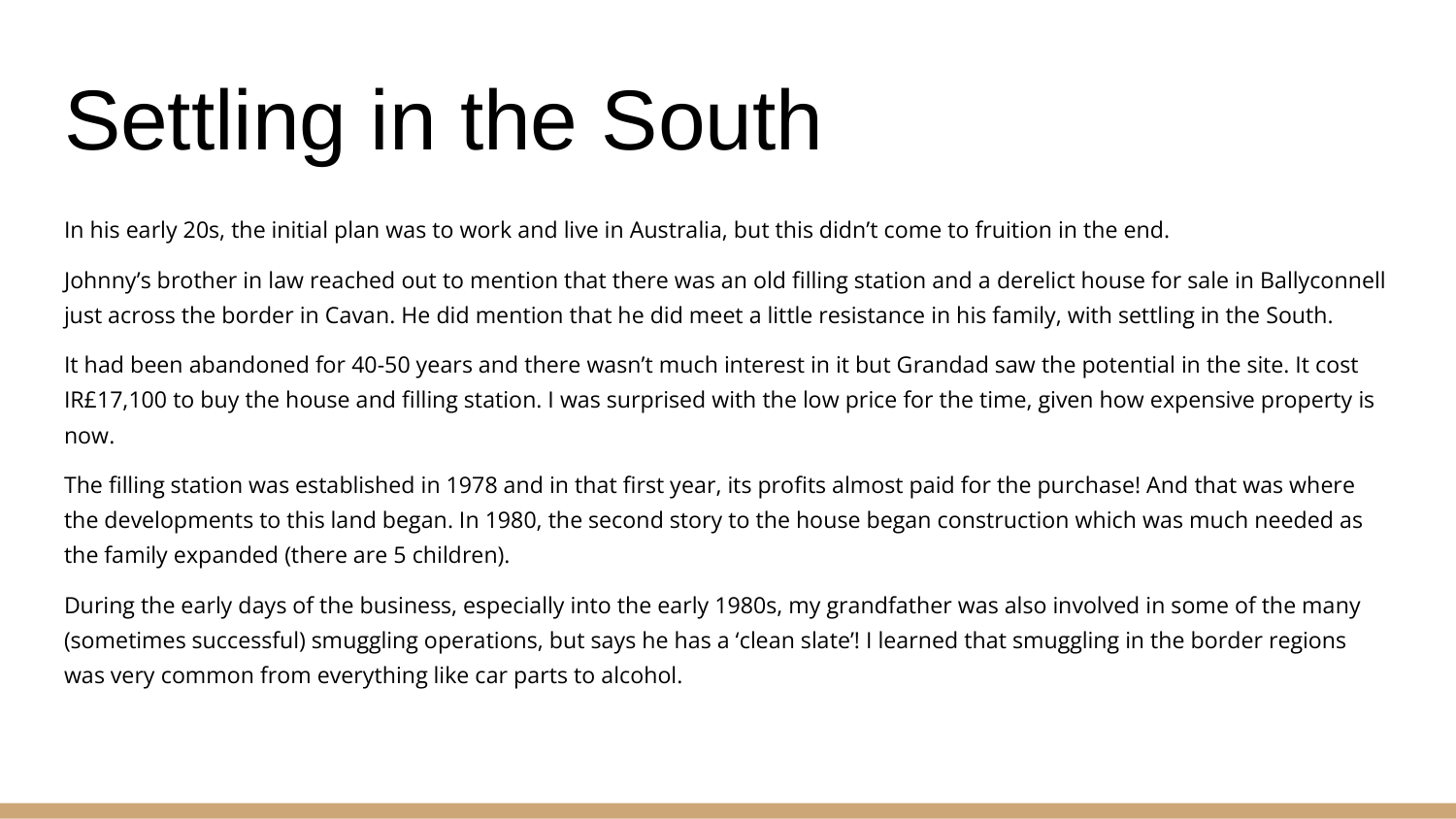

# Settling in the South
In his early 20s, the initial plan was to work and live in Australia, but this didn’t come to fruition in the end.
Johnny’s brother in law reached out to mention that there was an old filling station and a derelict house for sale in Ballyconnell just across the border in Cavan. He did mention that he did meet a little resistance in his family, with settling in the South.
It had been abandoned for 40-50 years and there wasn’t much interest in it but Grandad saw the potential in the site. It cost IR£17,100 to buy the house and filling station. I was surprised with the low price for the time, given how expensive property is now.
The filling station was established in 1978 and in that first year, its profits almost paid for the purchase! And that was where the developments to this land began. In 1980, the second story to the house began construction which was much needed as the family expanded (there are 5 children).
During the early days of the business, especially into the early 1980s, my grandfather was also involved in some of the many (sometimes successful) smuggling operations, but says he has a ‘clean slate’! I learned that smuggling in the border regions was very common from everything like car parts to alcohol.